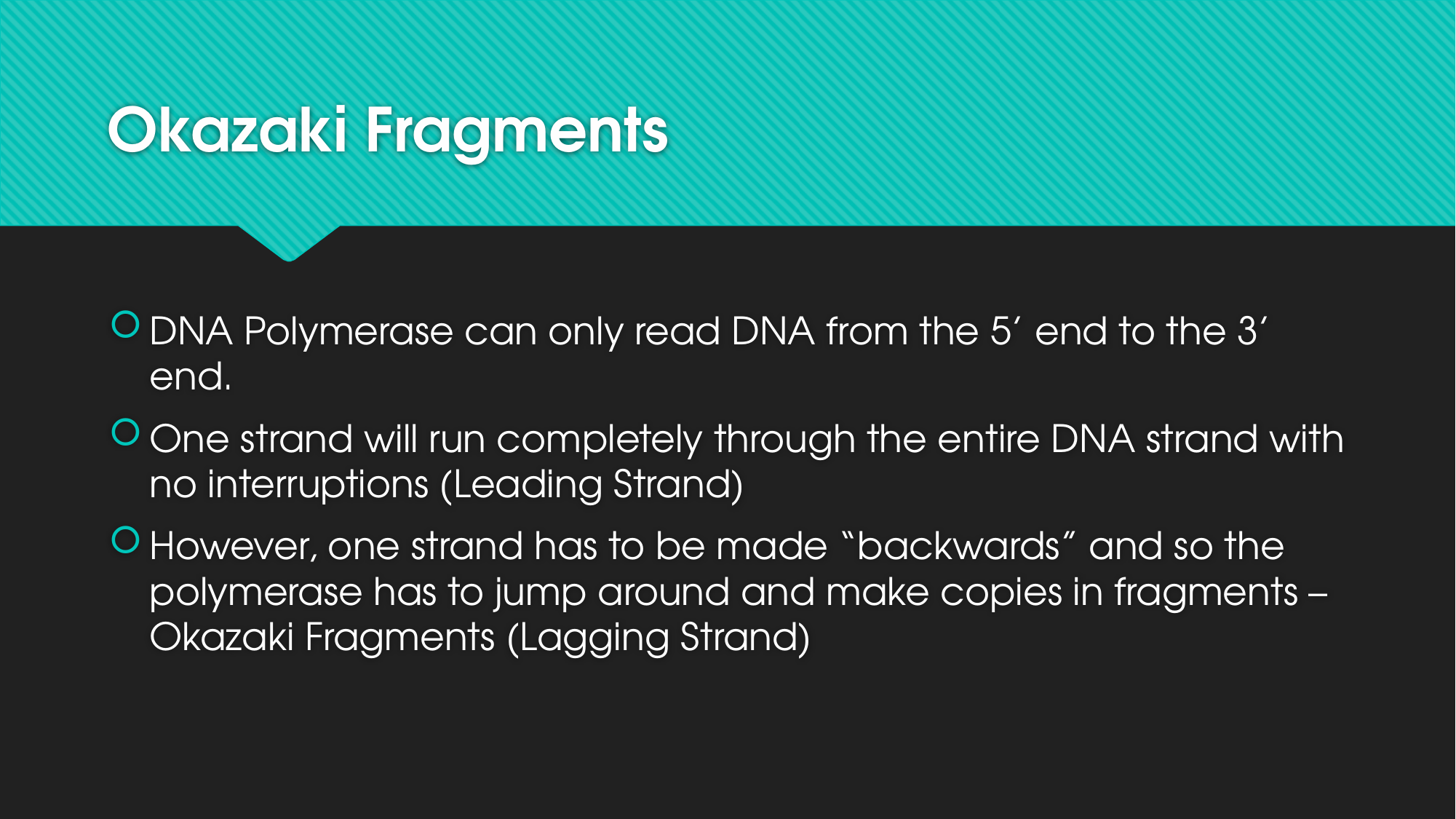

# Okazaki Fragments
DNA Polymerase can only read DNA from the 5’ end to the 3’ end.
One strand will run completely through the entire DNA strand with no interruptions (Leading Strand)
However, one strand has to be made “backwards” and so the polymerase has to jump around and make copies in fragments – Okazaki Fragments (Lagging Strand)